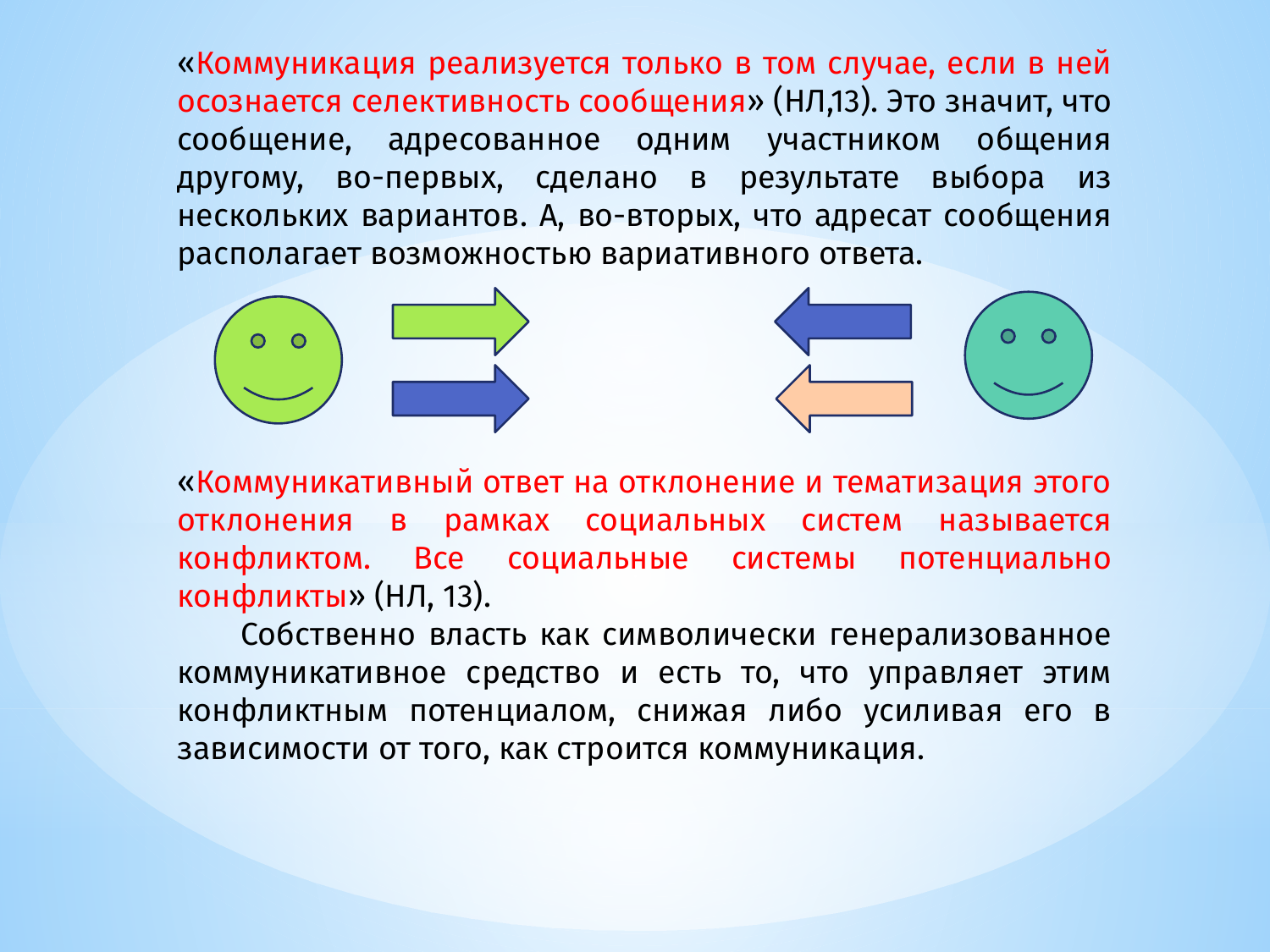

«Коммуникация реализуется только в том случае, если в ней осознается селективность сообщения» (НЛ,13). Это значит, что сообщение, адресованное одним участником общения другому, во-первых, сделано в результате выбора из нескольких вариантов. А, во-вторых, что адресат сообщения располагает возможностью вариативного ответа.

«Коммуникативный ответ на отклонение и тематизация этого отклонения в рамках социальных систем называется конфликтом. Все социальные системы потенциально конфликты» (НЛ, 13).
Собственно власть как символически генерализованное коммуникативное средство и есть то, что управляет этим конфликтным потенциалом, снижая либо усиливая его в зависимости от того, как строится коммуникация.